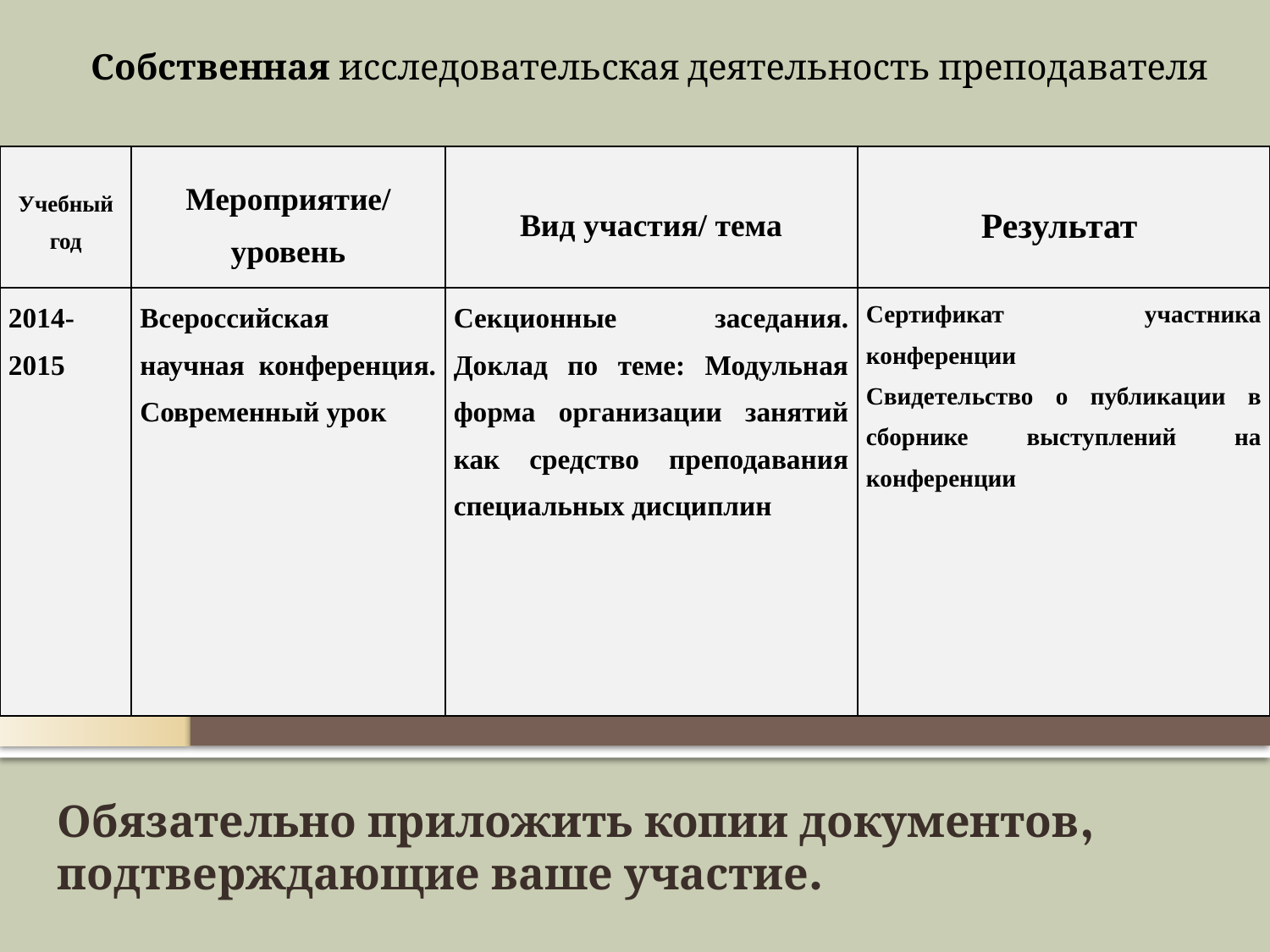

Собственная исследовательская деятельность преподавателя

| Учебный год | Мероприятие/ уровень | Вид участия/ тема | Результат |
| --- | --- | --- | --- |
| 2014-2015 | Всероссийская научная конференция. Современный урок | Секционные заседания. Доклад по теме: Модульная форма организации занятий как средство преподавания специальных дисциплин | Сертификат участника конференции Свидетельство о публикации в сборнике выступлений на конференции |
# Обязательно приложить копии документов, подтверждающие ваше участие.